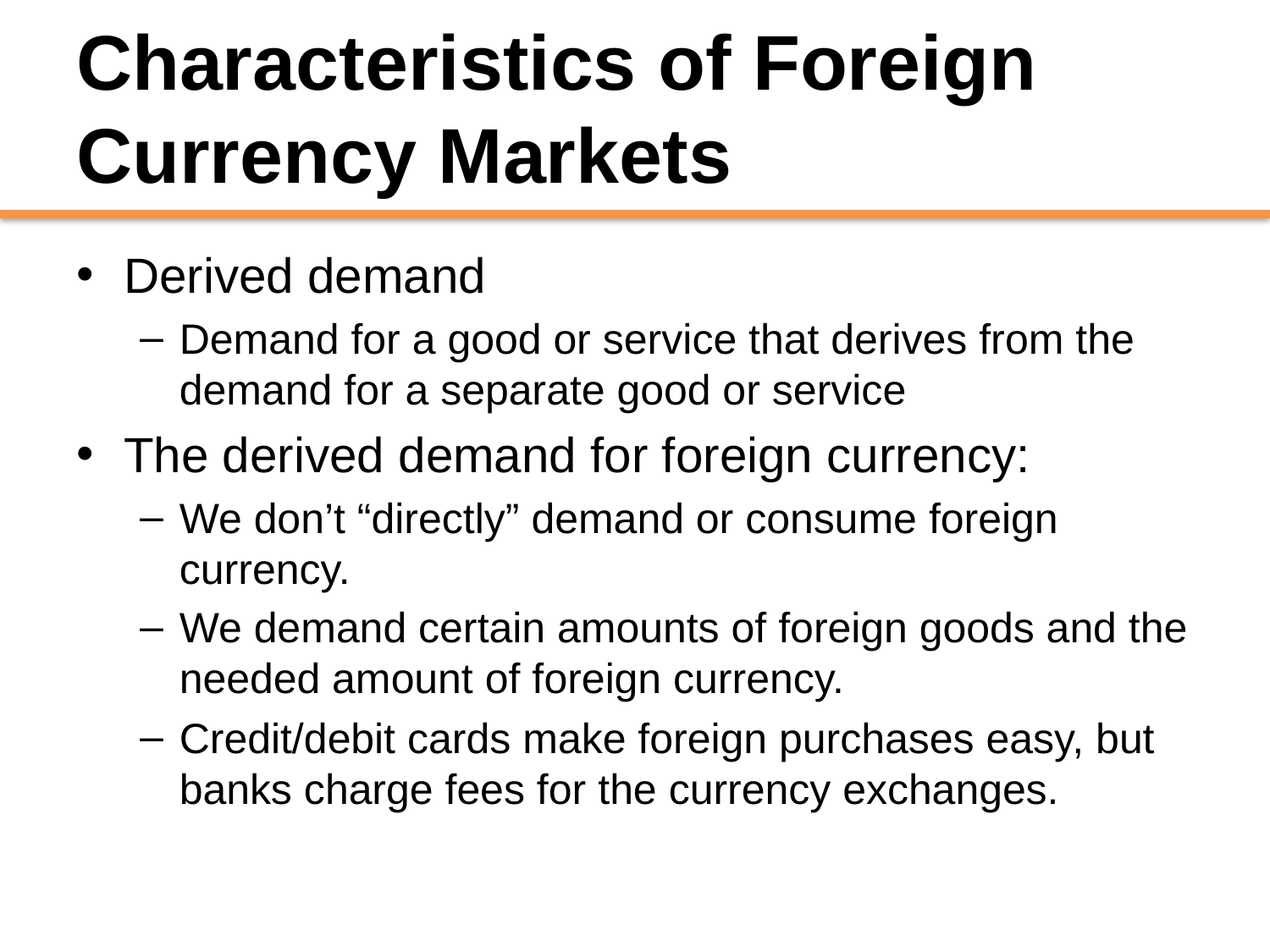

# Characteristics of Foreign Currency Markets
Derived demand
Demand for a good or service that derives from the demand for a separate good or service
The derived demand for foreign currency:
We don’t “directly” demand or consume foreign currency.
We demand certain amounts of foreign goods and the needed amount of foreign currency.
Credit/debit cards make foreign purchases easy, but banks charge fees for the currency exchanges.